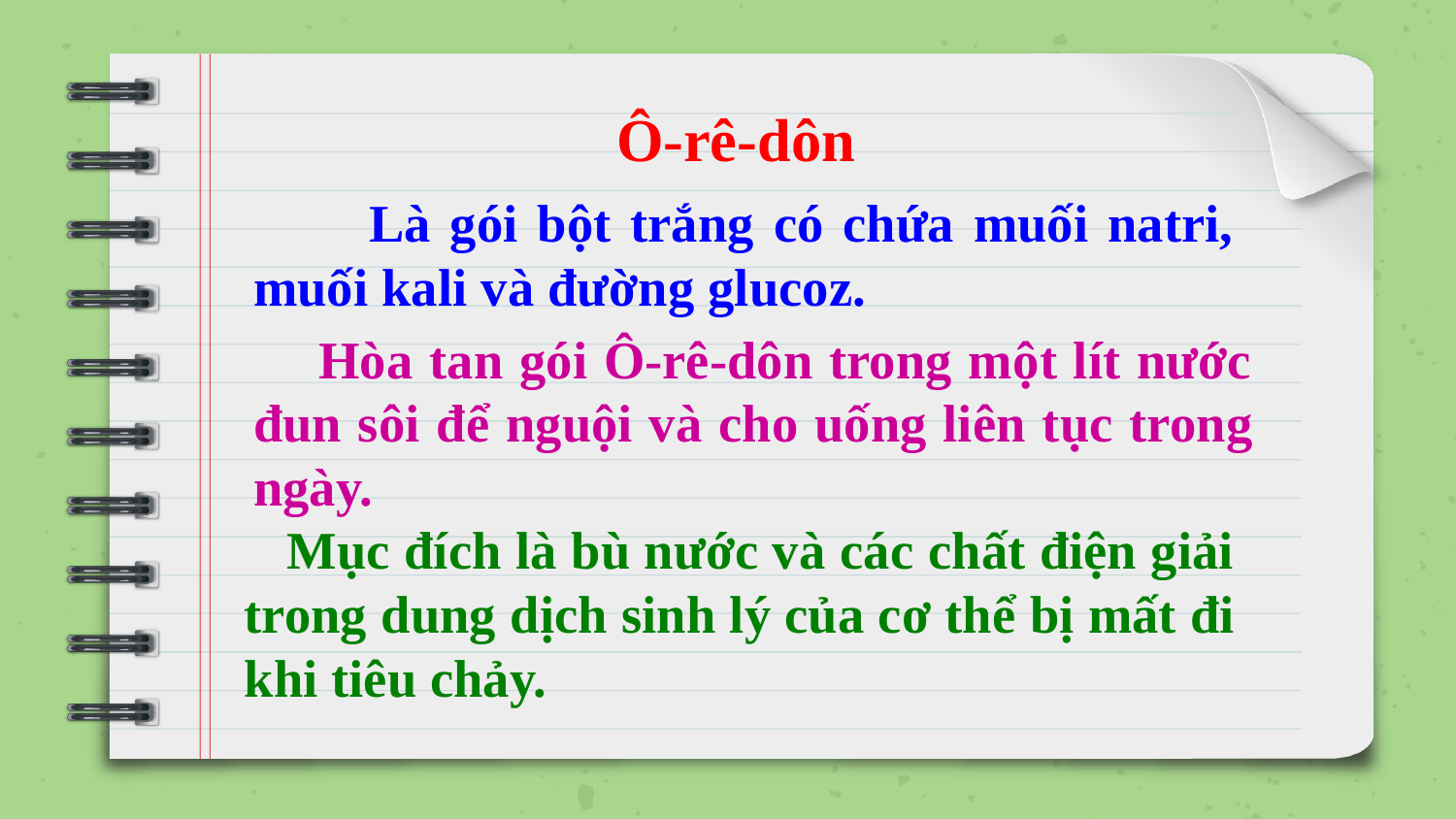

Ô-rê-dôn
      Là gói bột trắng có chứa muối natri, muối kali và đường glucoz.
    Hòa tan gói Ô-rê-dôn trong một lít nước đun sôi để nguội và cho uống liên tục trong ngày.
   Mục đích là bù nước và các chất điện giải trong dung dịch sinh lý của cơ thể bị mất đi khi tiêu chảy.